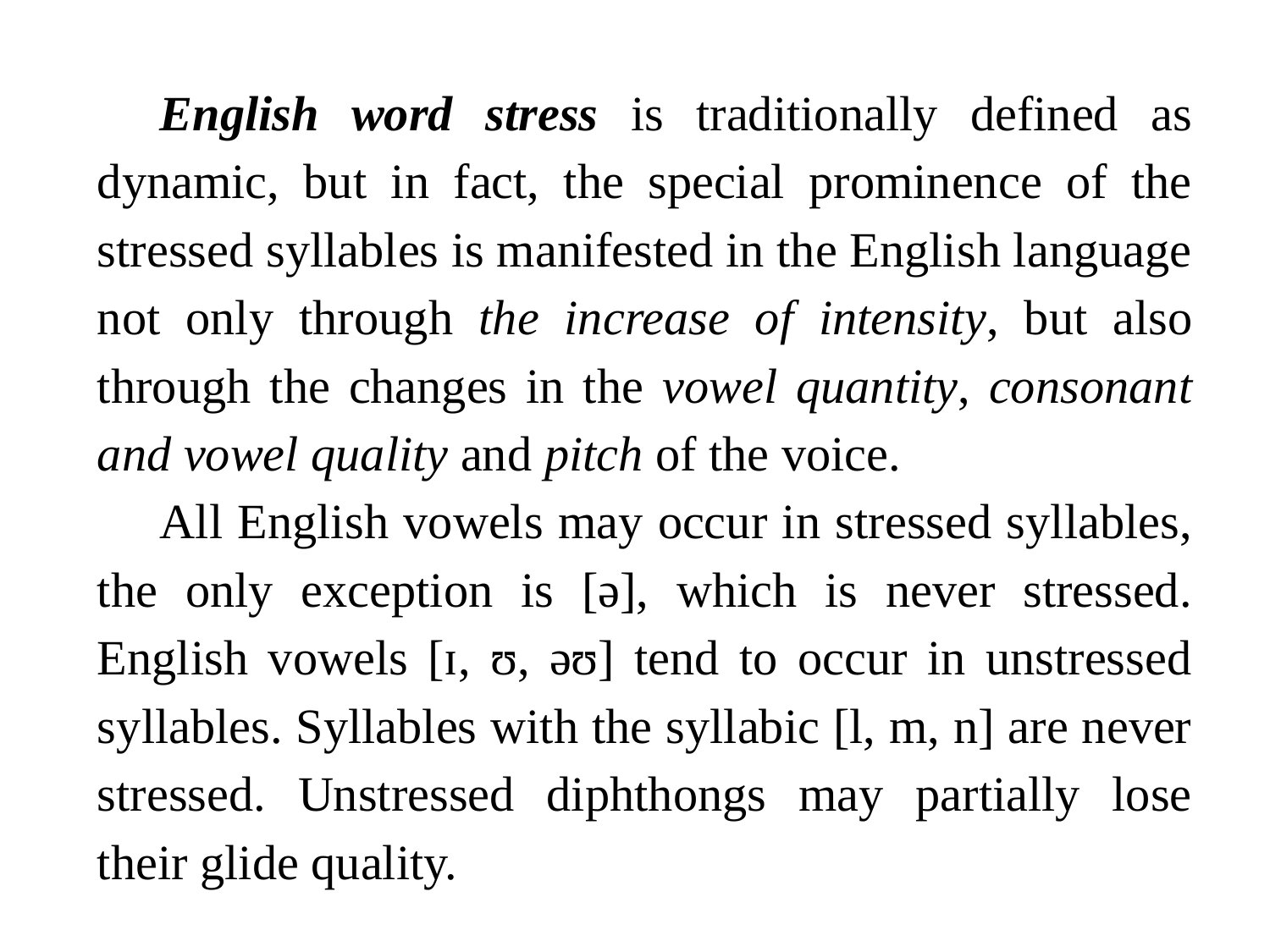

English word stress is traditionally defined as dynamic, but in fact, the special prominence of the stressed syllables is manifested in the English language not only through the increase of intensity, but also through the changes in the vowel quantity, consonant and vowel quality and pitch of the voice.
All English vowels may occur in stressed syllables, the only exception is [ə], which is never stressed. English vowels [ɪ, ʊ, əʊ] tend to occur in unstressed syllables. Syllables with the syllabic [l, m, n] are never stressed. Unstressed diphthongs may partially lose their glide quality.